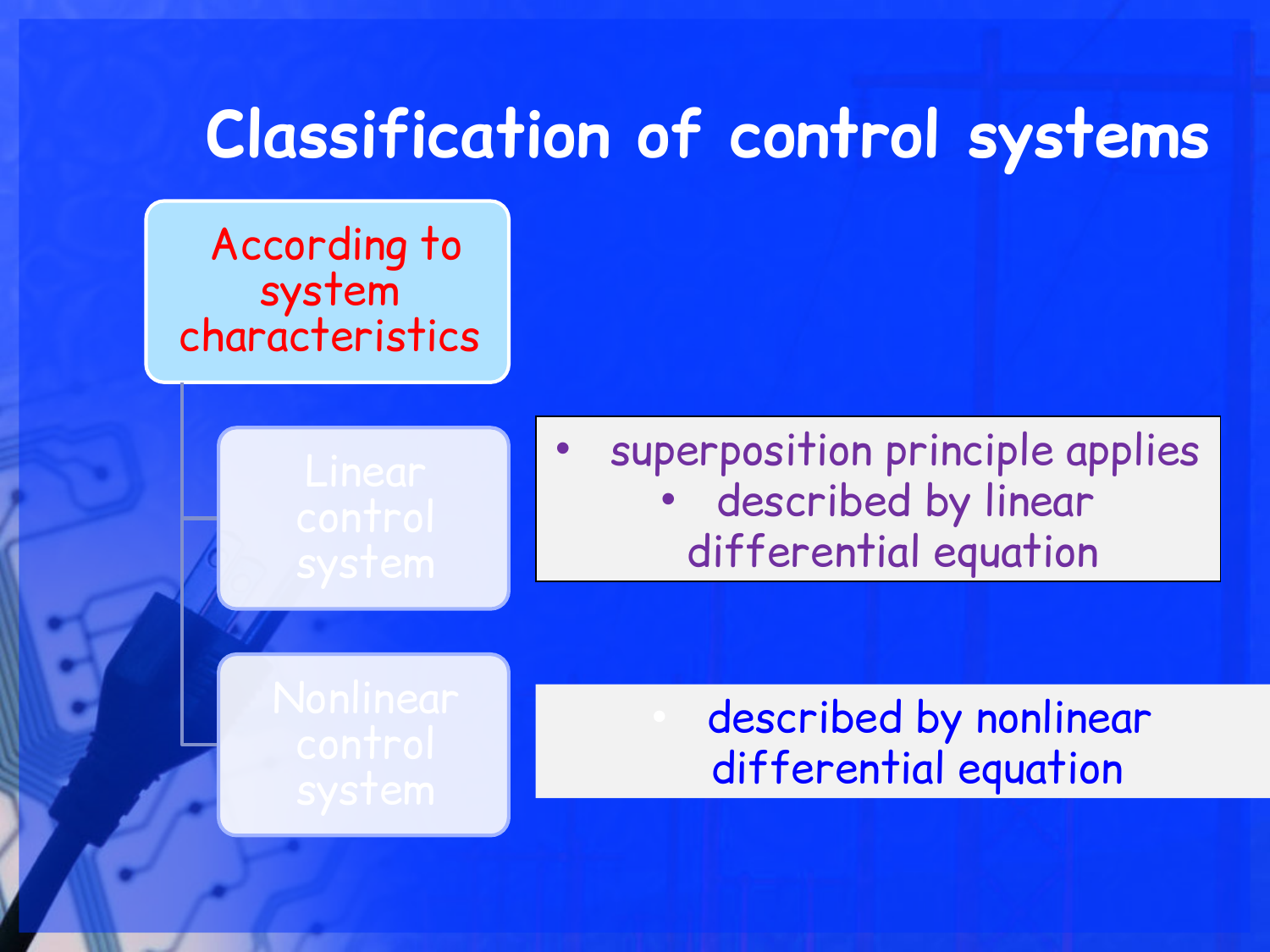

Classification of control systems
 According to system characteristics
Linear control system
Nonlinear control system
  superposition principle applies
  described by linear differential equation
  described by nonlinear differential equation